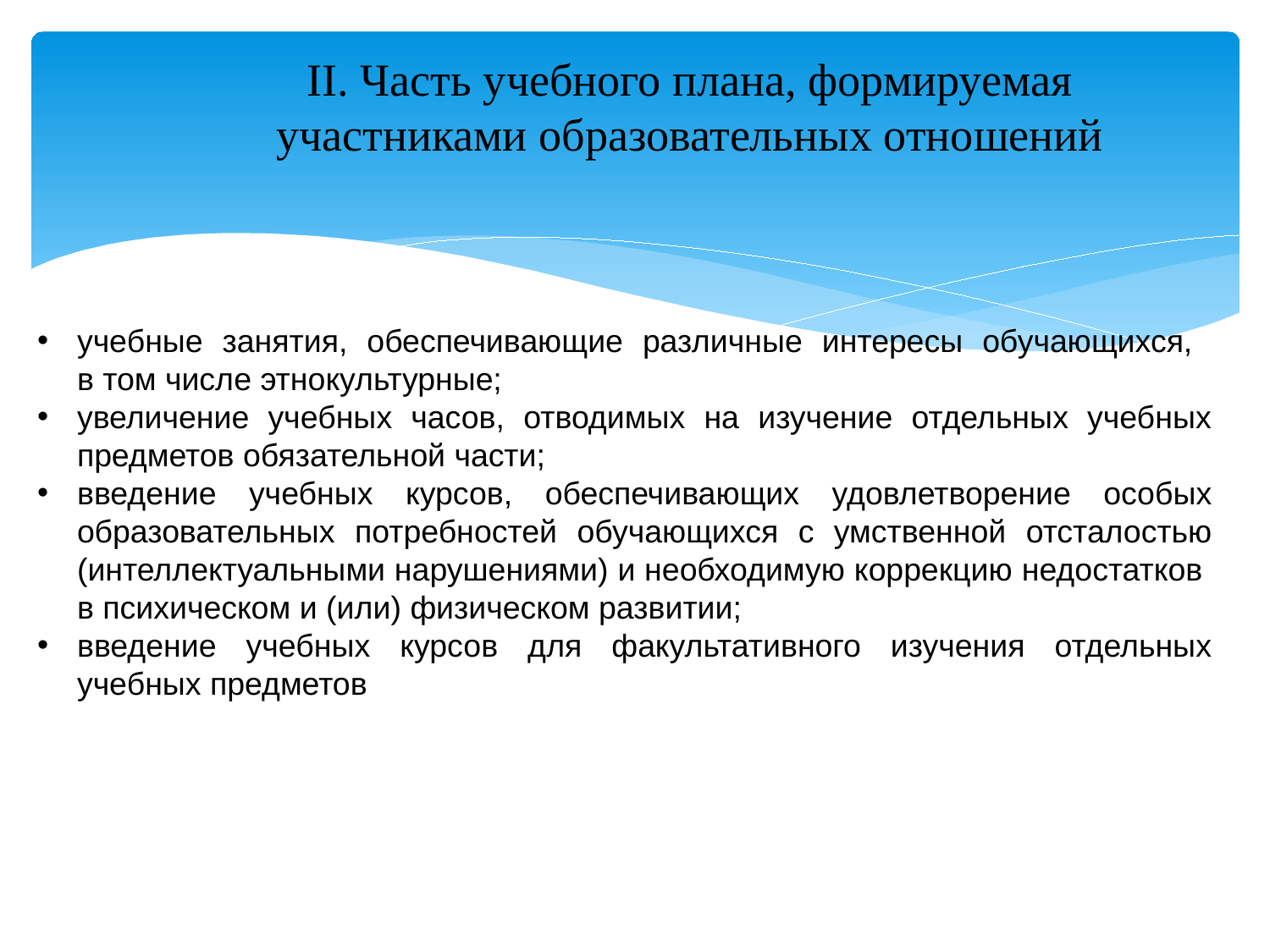

# II. Часть учебного плана, формируемая участниками образовательных отношений

учебные занятия, обеспечивающие различные интересы обучающихся,
в том числе этнокультурные;
увеличение учебных часов, отводимых на изучение отдельных учебных предметов обязательной части;
введение учебных курсов, обеспечивающих удовлетворение особых образовательных потребностей обучающихся с умственной отсталостью (интеллектуальными нарушениями) и необходимую коррекцию недостатков
в психическом и (или) физическом развитии;
введение учебных курсов для факультативного изучения отдельных учебных предметов